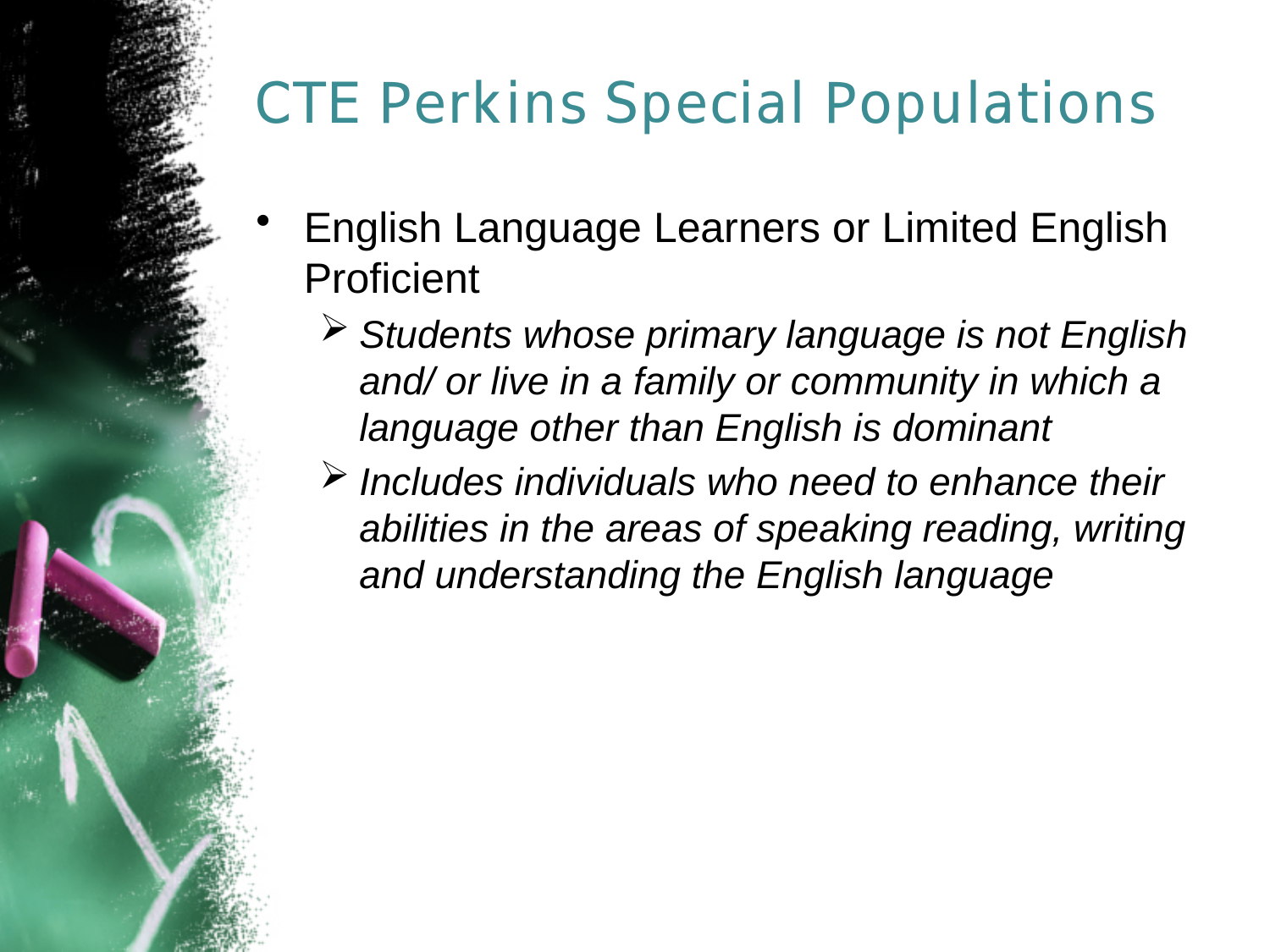

# CTE Perkins Special Populations
English Language Learners or Limited English Proficient
Students whose primary language is not English and/ or live in a family or community in which a language other than English is dominant
Includes individuals who need to enhance their abilities in the areas of speaking reading, writing and understanding the English language